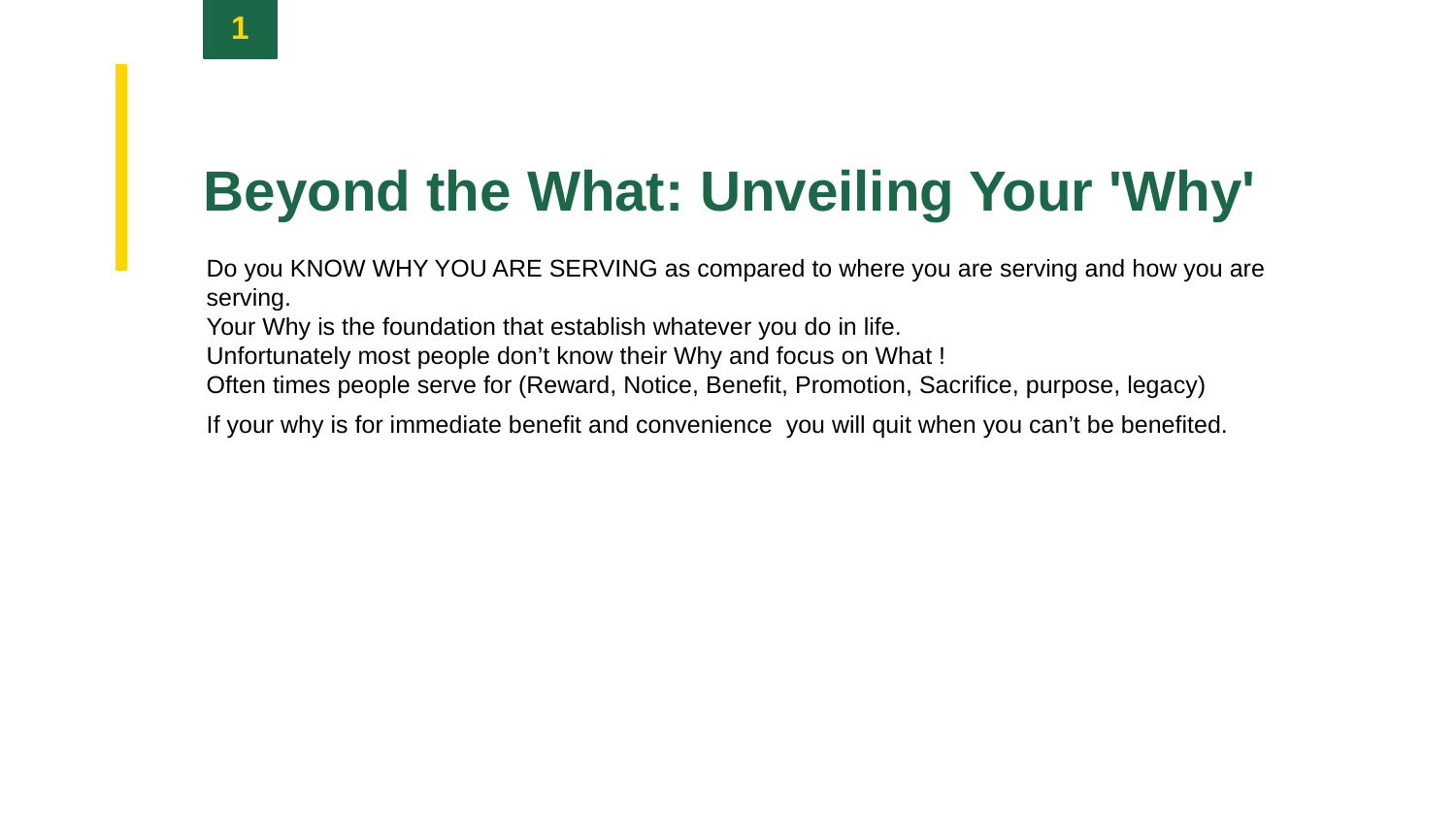

1

Beyond the What: Unveiling Your 'Why'
Do you KNOW WHY YOU ARE SERVING as compared to where you are serving and how you are serving.
Your Why is the foundation that establish whatever you do in life.
Unfortunately most people don’t know their Why and focus on What !
Often times people serve for (Reward, Notice, Benefit, Promotion, Sacrifice, purpose, legacy)
If your why is for immediate benefit and convenience  you will quit when you can’t be benefited.